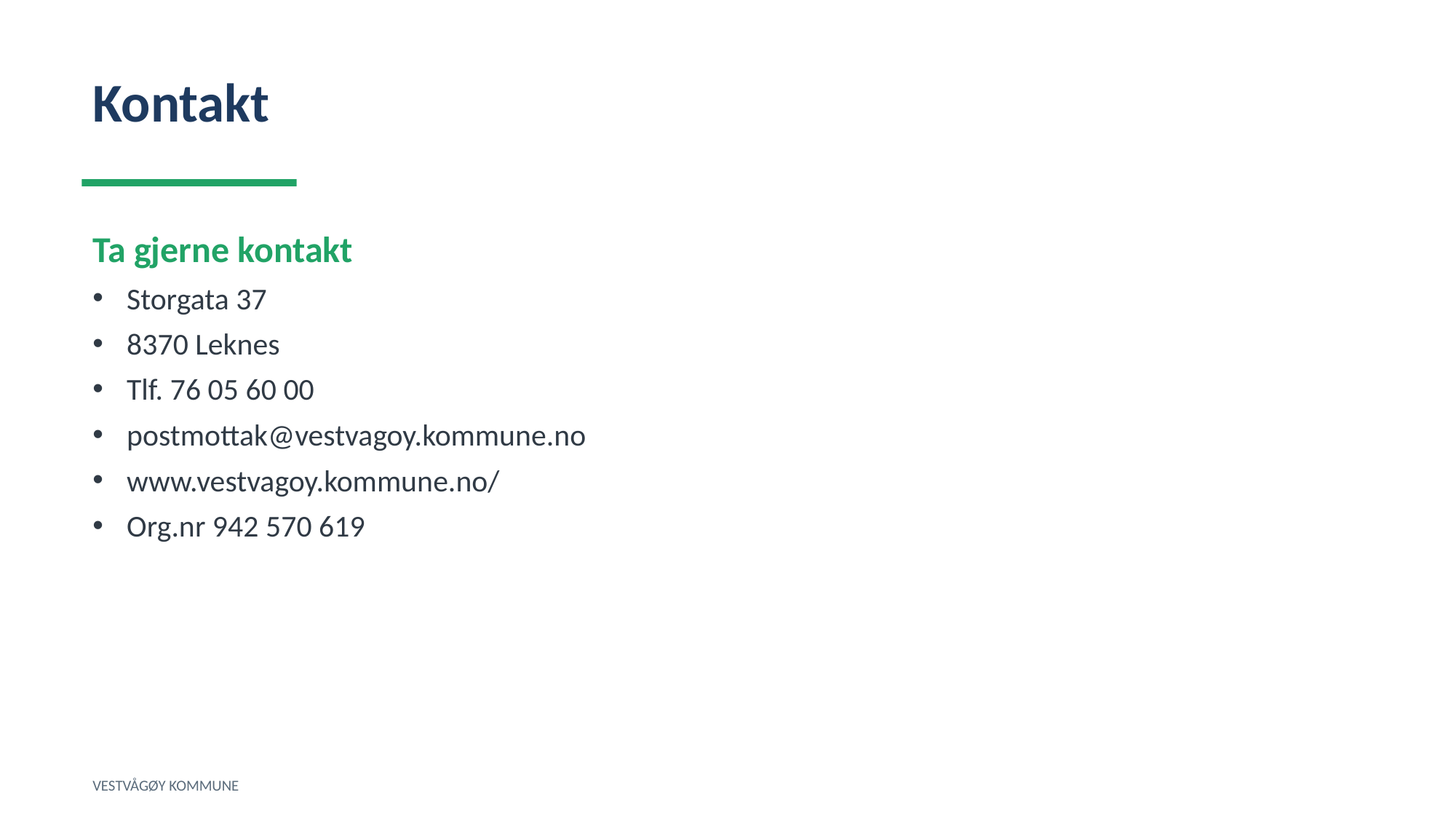

Kontakt

Ta gjerne kontakt
Storgata 37
8370 Leknes
Tlf. 76 05 60 00
postmottak@vestvagoy.kommune.no
www.vestvagoy.kommune.no/
Org.nr 942 570 619
VESTVÅGØY KOMMUNE